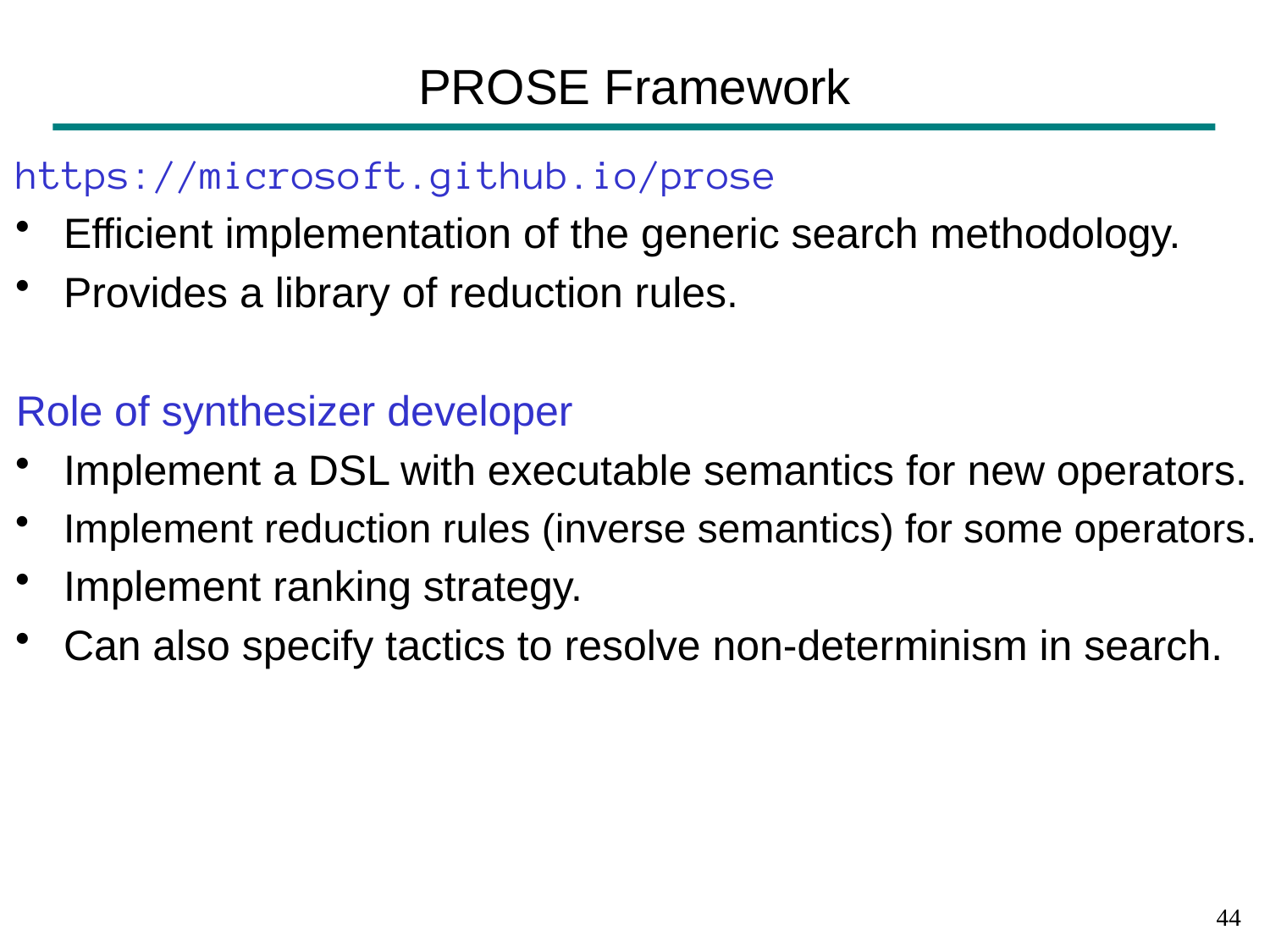

# PROSE Framework
https://microsoft.github.io/prose
Efficient implementation of the generic search methodology.
Provides a library of reduction rules.

Role of synthesizer developer
Implement a DSL with executable semantics for new operators.
Implement reduction rules (inverse semantics) for some operators.
Implement ranking strategy.
Can also specify tactics to resolve non-determinism in search.
44